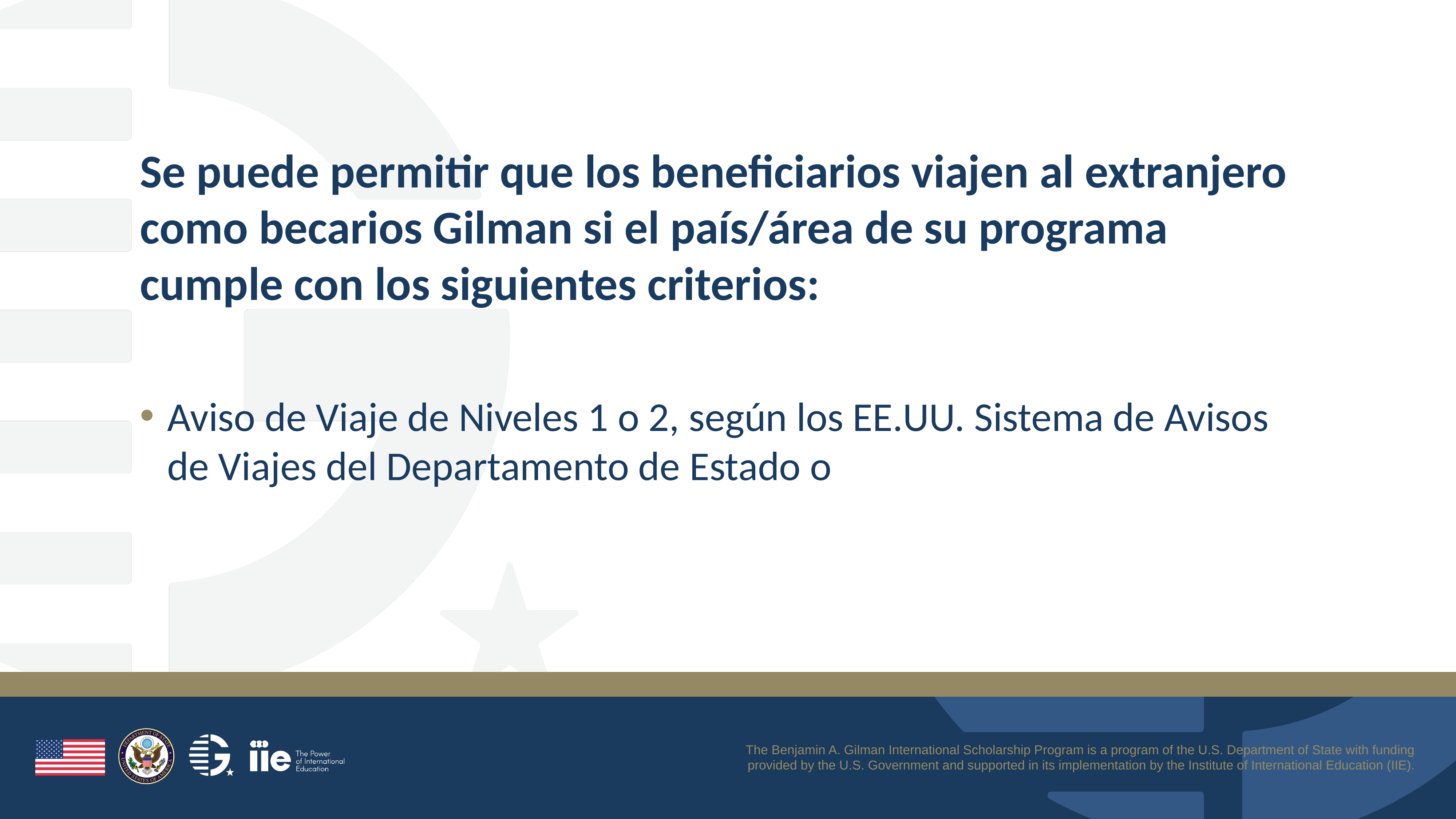

Se puede permitir que los beneficiarios viajen al extranjero como becarios Gilman si el país/área de su programa cumple con los siguientes criterios:

Aviso de Viaje de Niveles 1 o 2, según los EE.UU. Sistema de Avisos de Viajes del Departamento de Estado o

The Benjamin A. Gilman International Scholarship Program is a program of the U.S. Department of State with funding provided by the U.S. Government and supported in its implementation by the Institute of International Education (IIE).